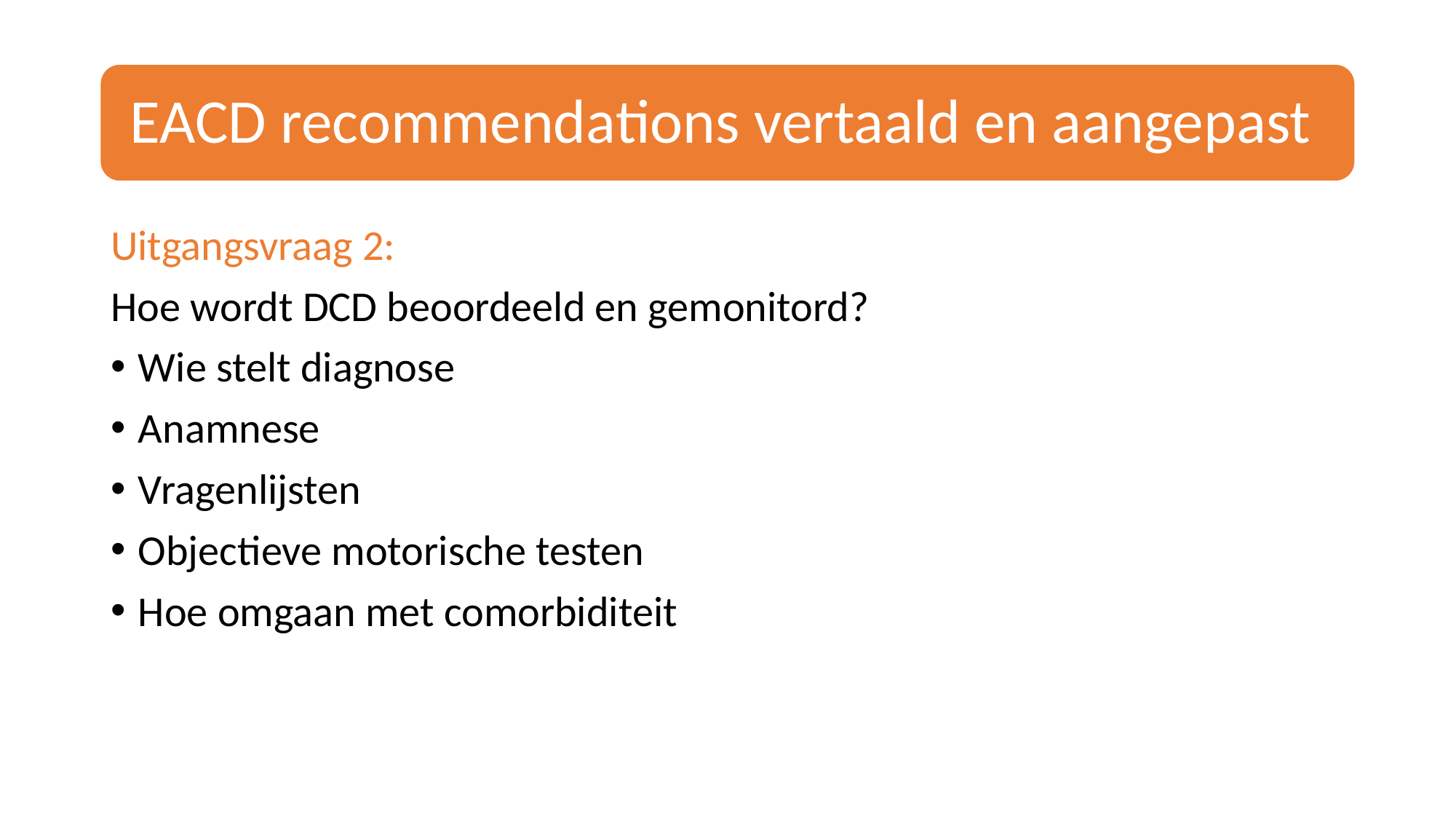

EACD recommendations vertaald en aangepast
Uitgangsvraag 2:
Hoe wordt DCD beoordeeld en gemonitord?
Wie stelt diagnose
Anamnese
Vragenlijsten
Objectieve motorische testen
Hoe omgaan met comorbiditeit